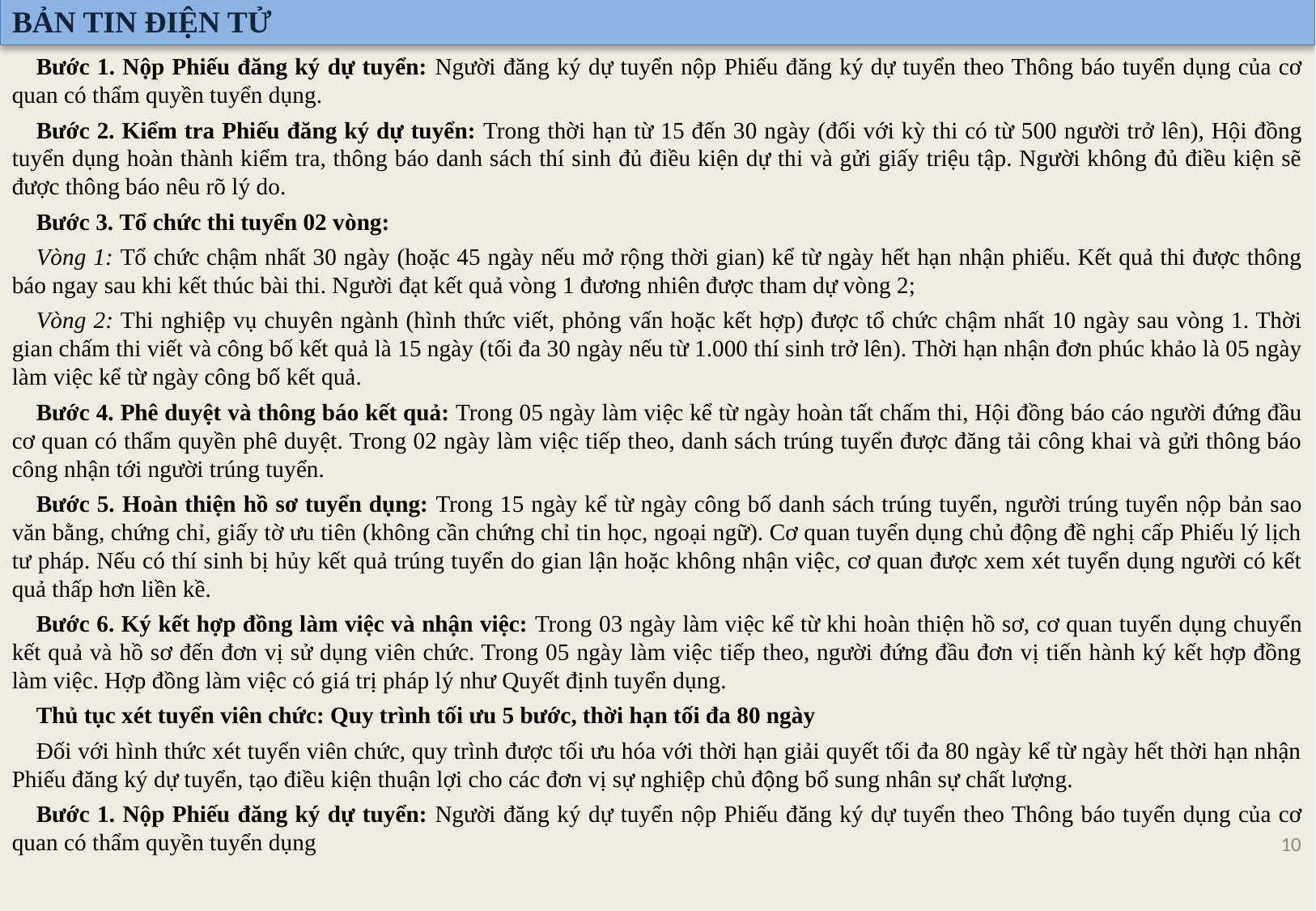

BẢN TIN ĐIỆN TỬ
Bước 1. Nộp Phiếu đăng ký dự tuyển: Người đăng ký dự tuyển nộp Phiếu đăng ký dự tuyển theo Thông báo tuyển dụng của cơ quan có thẩm quyền tuyển dụng.
Bước 2. Kiểm tra Phiếu đăng ký dự tuyển: Trong thời hạn từ 15 đến 30 ngày (đối với kỳ thi có từ 500 người trở lên), Hội đồng tuyển dụng hoàn thành kiểm tra, thông báo danh sách thí sinh đủ điều kiện dự thi và gửi giấy triệu tập. Người không đủ điều kiện sẽ được thông báo nêu rõ lý do.
Bước 3. Tổ chức thi tuyển 02 vòng:
Vòng 1: Tổ chức chậm nhất 30 ngày (hoặc 45 ngày nếu mở rộng thời gian) kể từ ngày hết hạn nhận phiếu. Kết quả thi được thông báo ngay sau khi kết thúc bài thi. Người đạt kết quả vòng 1 đương nhiên được tham dự vòng 2;
Vòng 2: Thi nghiệp vụ chuyên ngành (hình thức viết, phỏng vấn hoặc kết hợp) được tổ chức chậm nhất 10 ngày sau vòng 1. Thời gian chấm thi viết và công bố kết quả là 15 ngày (tối đa 30 ngày nếu từ 1.000 thí sinh trở lên). Thời hạn nhận đơn phúc khảo là 05 ngày làm việc kể từ ngày công bố kết quả.
Bước 4. Phê duyệt và thông báo kết quả: Trong 05 ngày làm việc kể từ ngày hoàn tất chấm thi, Hội đồng báo cáo người đứng đầu cơ quan có thẩm quyền phê duyệt. Trong 02 ngày làm việc tiếp theo, danh sách trúng tuyển được đăng tải công khai và gửi thông báo công nhận tới người trúng tuyển.
Bước 5. Hoàn thiện hồ sơ tuyển dụng: Trong 15 ngày kể từ ngày công bố danh sách trúng tuyển, người trúng tuyển nộp bản sao văn bằng, chứng chỉ, giấy tờ ưu tiên (không cần chứng chỉ tin học, ngoại ngữ). Cơ quan tuyển dụng chủ động đề nghị cấp Phiếu lý lịch tư pháp. Nếu có thí sinh bị hủy kết quả trúng tuyển do gian lận hoặc không nhận việc, cơ quan được xem xét tuyển dụng người có kết quả thấp hơn liền kề.
Bước 6. Ký kết hợp đồng làm việc và nhận việc: Trong 03 ngày làm việc kể từ khi hoàn thiện hồ sơ, cơ quan tuyển dụng chuyển kết quả và hồ sơ đến đơn vị sử dụng viên chức. Trong 05 ngày làm việc tiếp theo, người đứng đầu đơn vị tiến hành ký kết hợp đồng làm việc. Hợp đồng làm việc có giá trị pháp lý như Quyết định tuyển dụng.
Thủ tục xét tuyển viên chức: Quy trình tối ưu 5 bước, thời hạn tối đa 80 ngày
Đối với hình thức xét tuyển viên chức, quy trình được tối ưu hóa với thời hạn giải quyết tối đa 80 ngày kể từ ngày hết thời hạn nhận Phiếu đăng ký dự tuyển, tạo điều kiện thuận lợi cho các đơn vị sự nghiệp chủ động bổ sung nhân sự chất lượng.
Bước 1. Nộp Phiếu đăng ký dự tuyển: Người đăng ký dự tuyển nộp Phiếu đăng ký dự tuyển theo Thông báo tuyển dụng của cơ quan có thẩm quyền tuyển dụng

10